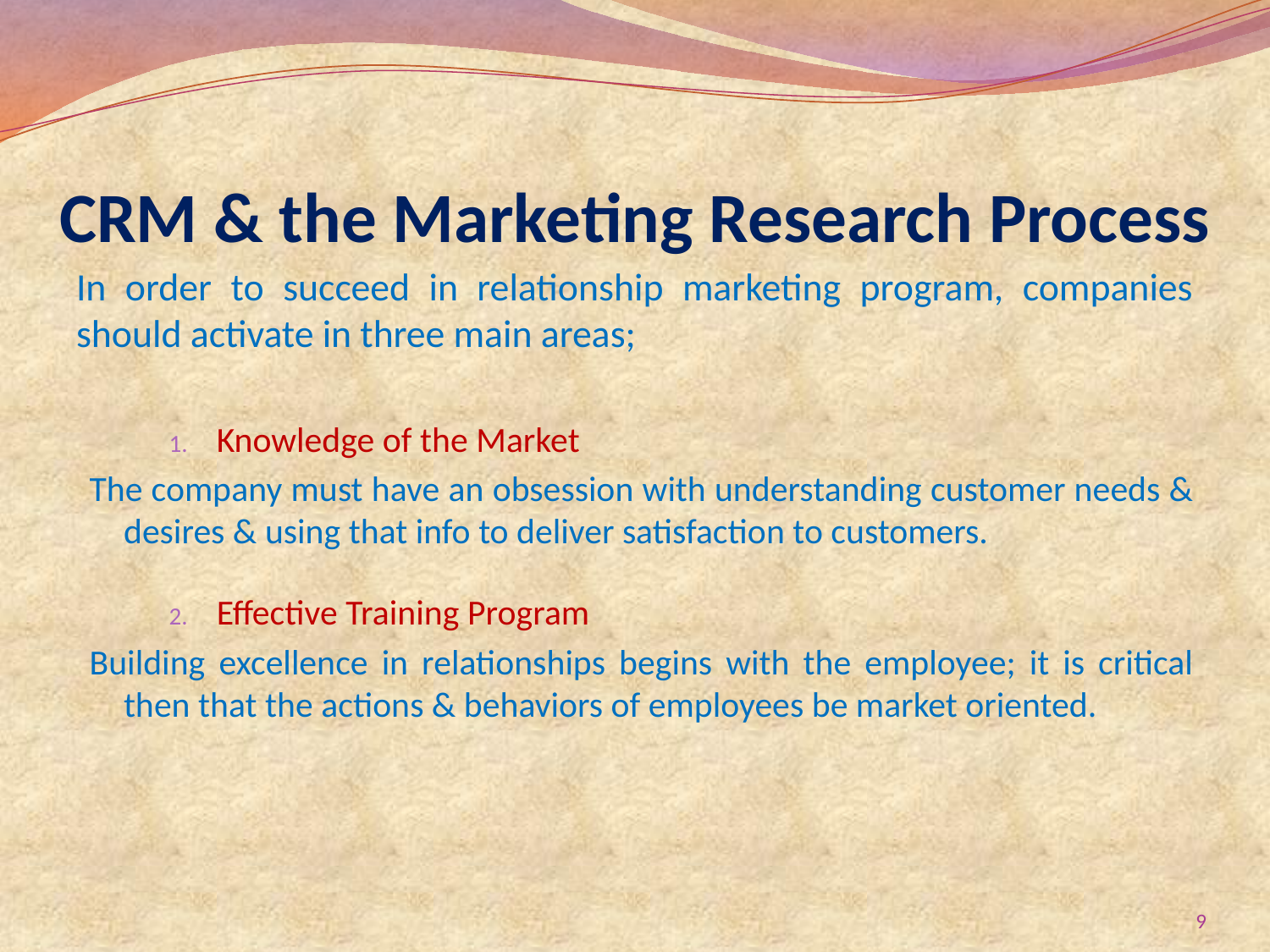

# CRM & the Marketing Research Process
In order to succeed in relationship marketing program, companies should activate in three main areas;

Knowledge of the Market
The company must have an obsession with understanding customer needs & desires & using that info to deliver satisfaction to customers.

Effective Training Program
Building excellence in relationships begins with the employee; it is critical then that the actions & behaviors of employees be market oriented.

9